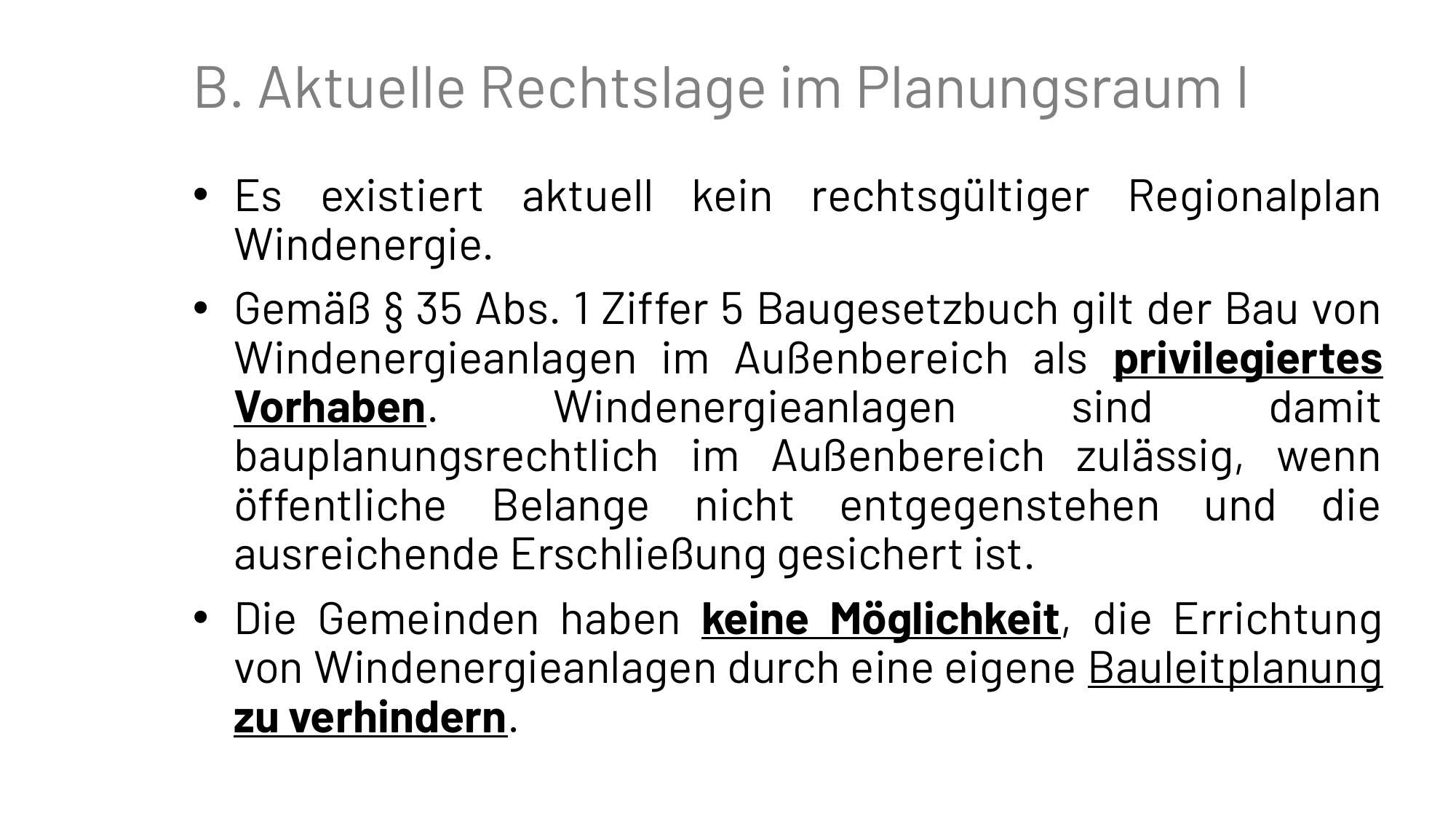

# B. Aktuelle Rechtslage im Planungsraum I
Es existiert aktuell kein rechtsgültiger Regionalplan Windenergie.
Gemäß § 35 Abs. 1 Ziffer 5 Baugesetzbuch gilt der Bau von Windenergieanlagen im Außenbereich als privilegiertes Vorhaben. Windenergieanlagen sind damit bauplanungsrechtlich im Außenbereich zulässig, wenn öffentliche Belange nicht entgegenstehen und die ausreichende Erschließung gesichert ist.
Die Gemeinden haben keine Möglichkeit, die Errichtung von Windenergieanlagen durch eine eigene Bauleitplanung zu verhindern.